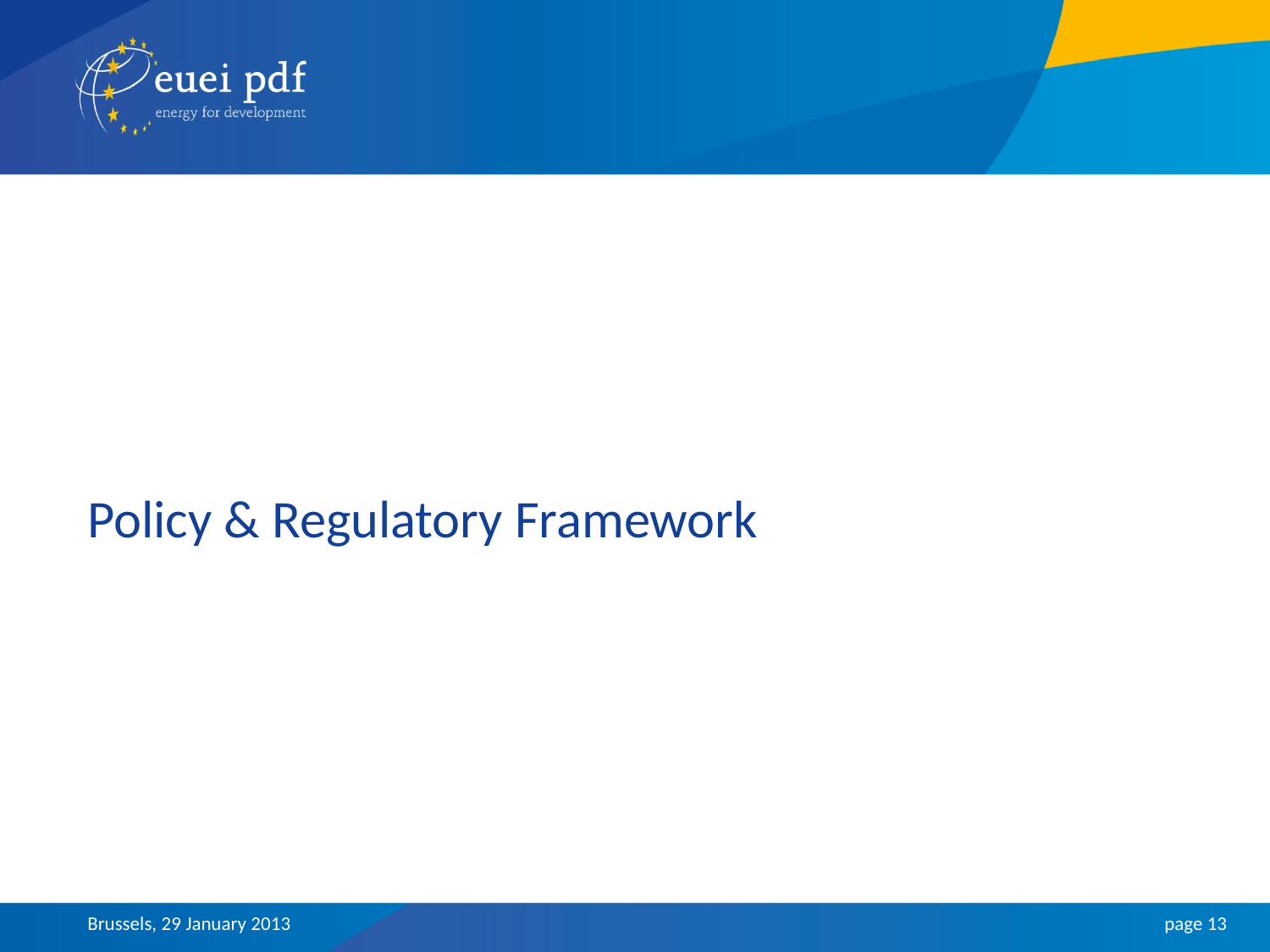

# Policy & Regulatory Framework
Brussels, 29 January 2013

page 13